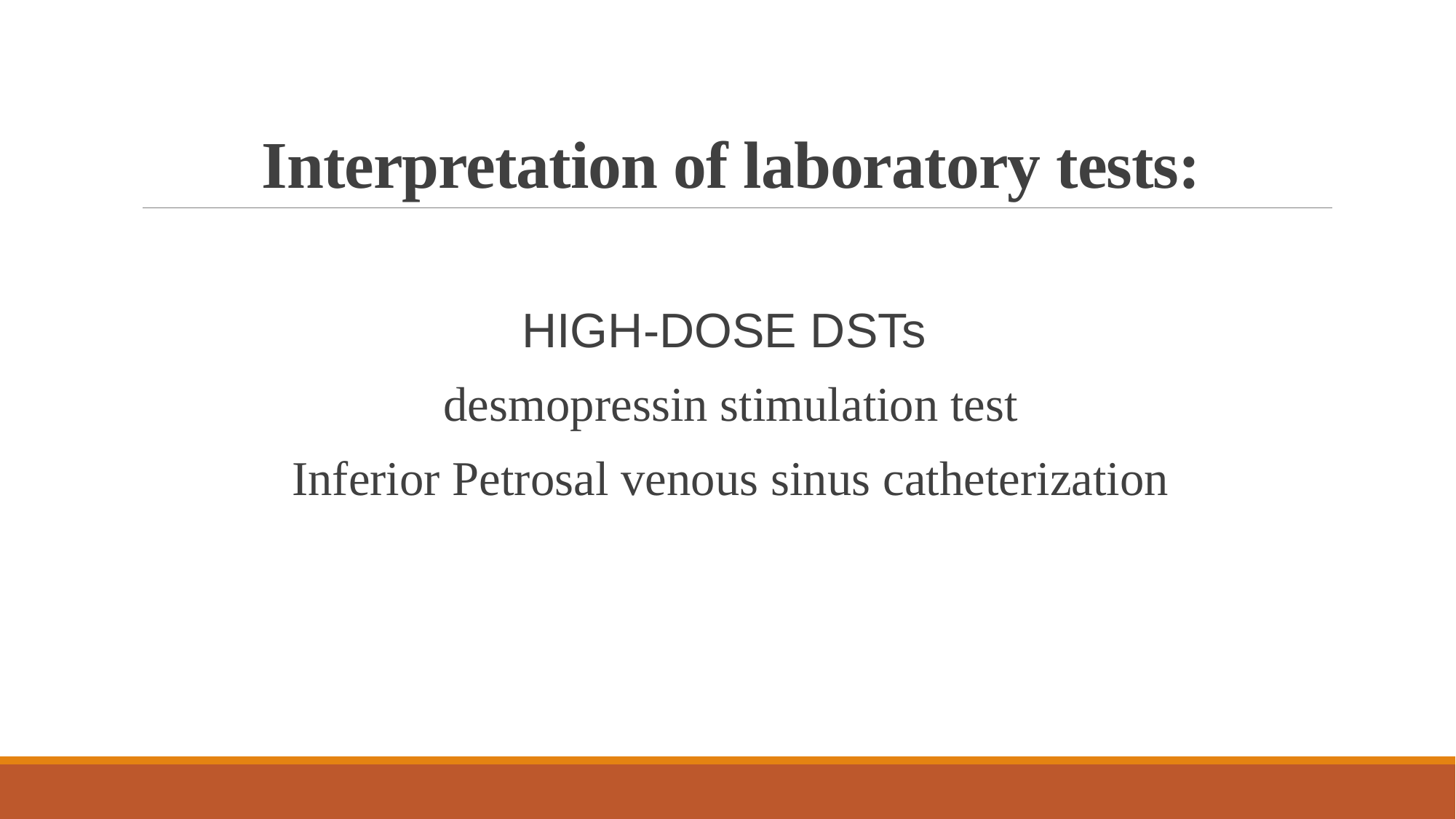

# Interpretation of laboratory tests:

HIGH-DOSE DSTs
desmopressin stimulation test
Inferior Petrosal venous sinus catheterization